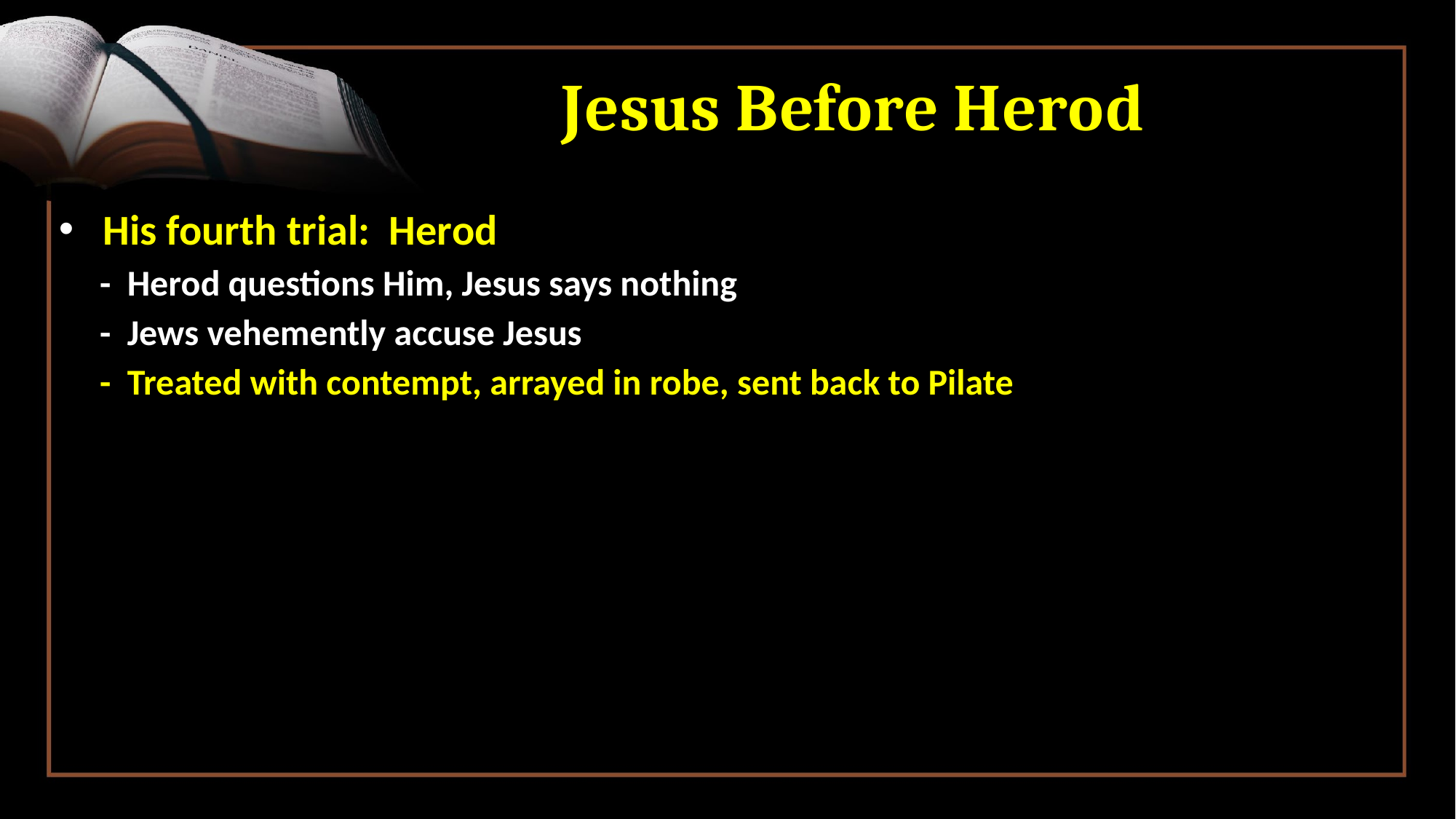

# Jesus Before Herod
9  that if you confess with your mouth the Lord Jesus and believe in your heart that God has raised Him from the dead, you will be saved.
  10  For with
 His fourth trial:  Herod
     -  Herod questions Him, Jesus says nothing
     -  Jews vehemently accuse Jesus
     -  Treated with contempt, arrayed in robe, sent back to Pilate